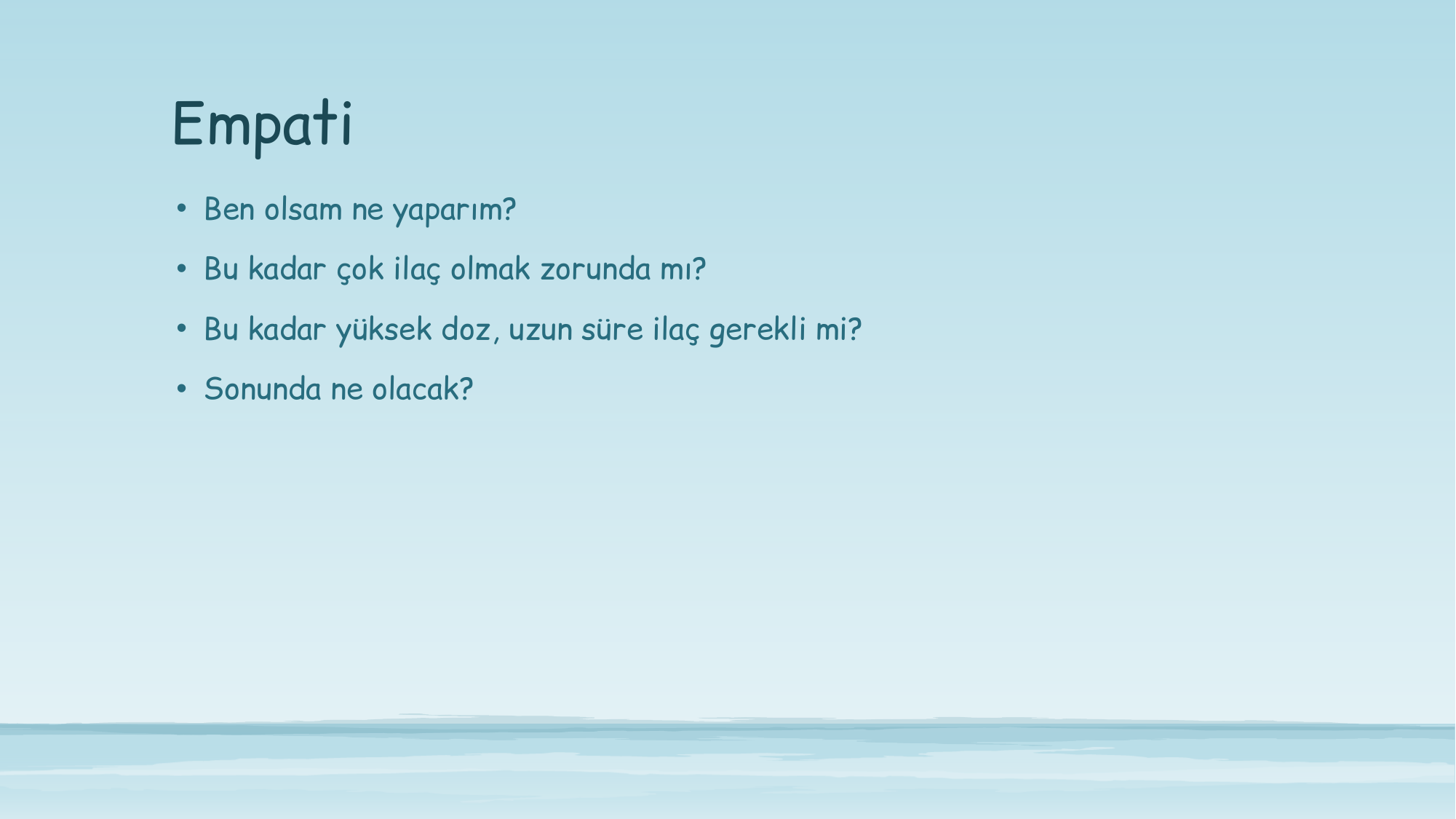

# Empati
Ben olsam ne yaparım?
Bu kadar çok ilaç olmak zorunda mı?
Bu kadar yüksek doz, uzun süre ilaç gerekli mi?
Sonunda ne olacak?